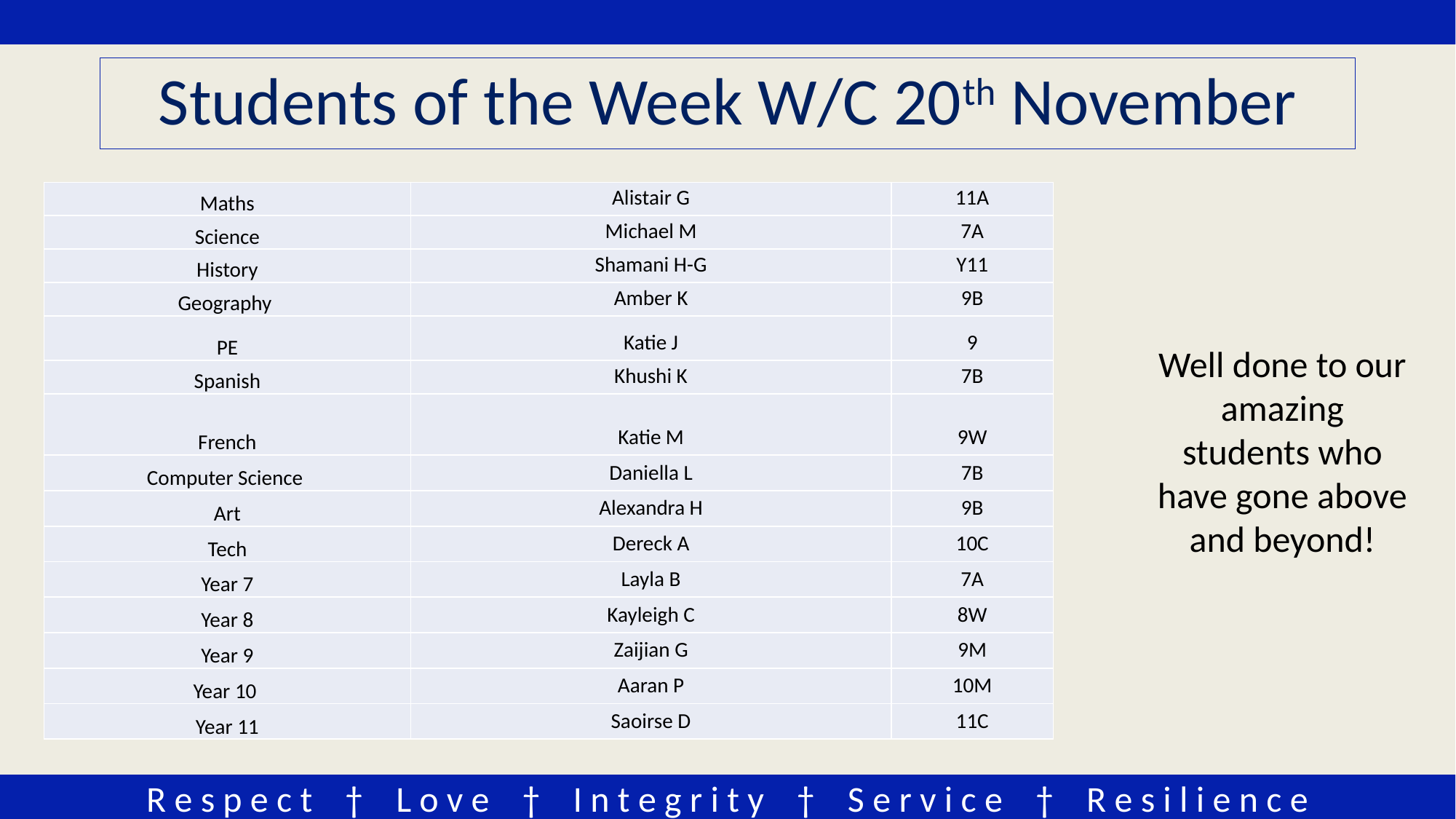

# Students of the Week W/C 20th November
| Maths | Alistair G | 11A |
| --- | --- | --- |
| Science | Michael M | 7A |
| History | Shamani H-G | Y11 |
| Geography | Amber K | 9B |
| PE | Katie J | 9 |
| Spanish | Khushi K | 7B |
| French | Katie M | 9W |
| Computer Science | Daniella L | 7B |
| Art | Alexandra H | 9B |
| Tech | Dereck A | 10C |
| Year 7 | Layla B | 7A |
| Year 8 | Kayleigh C | 8W |
| Year 9 | Zaijian G | 9M |
| Year 10 | Aaran P | 10M |
| Year 11 | Saoirse D | 11C |
Well done to our amazing students who have gone above and beyond!